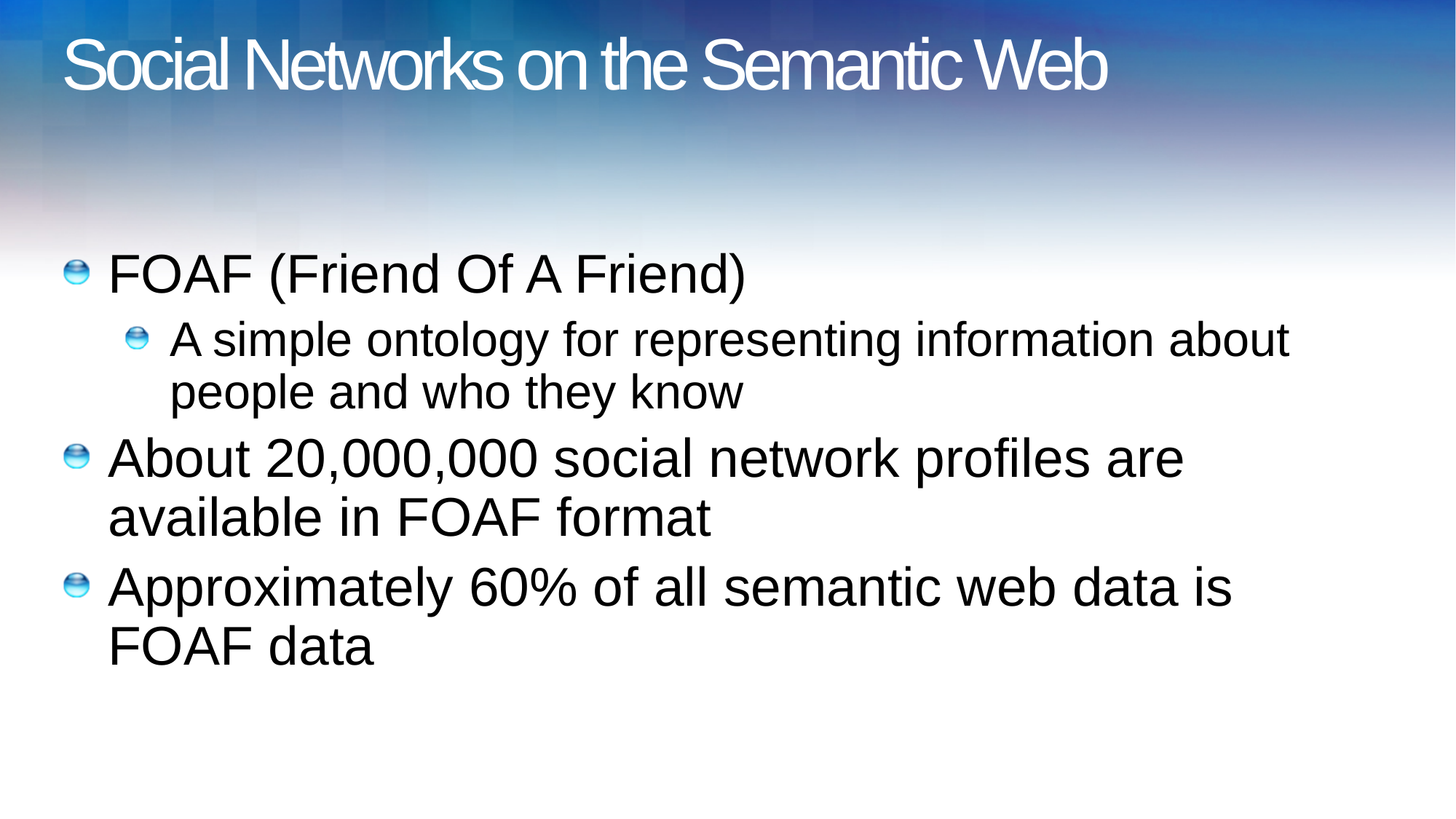

# Social Networks on the Semantic Web
FOAF (Friend Of A Friend)
A simple ontology for representing information about people and who they know
About 20,000,000 social network profiles are available in FOAF format
Approximately 60% of all semantic web data is FOAF data